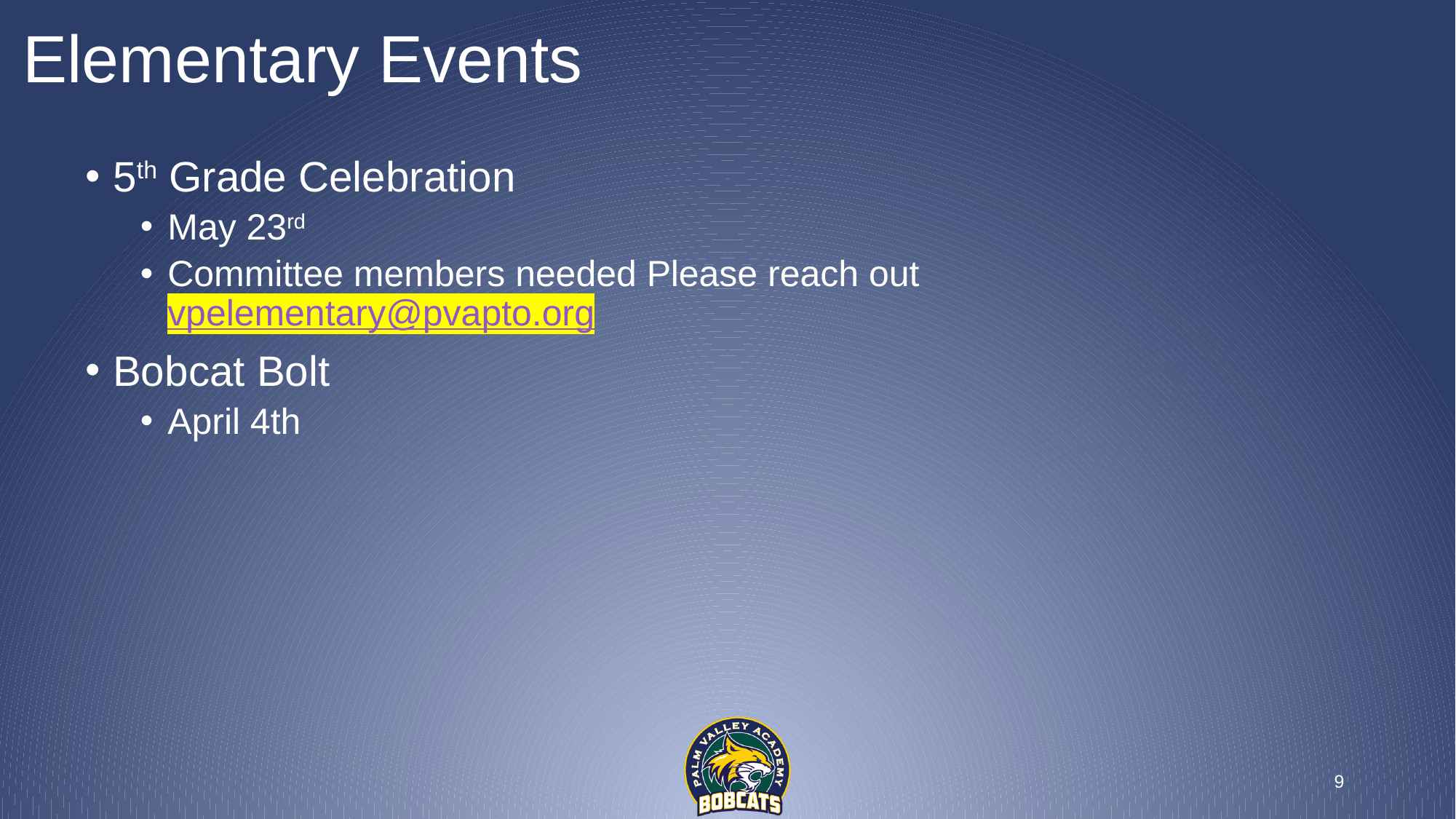

# Elementary Events
5th Grade Celebration
May 23rd
Committee members needed Please reach out vpelementary@pvapto.org
Bobcat Bolt
April 4th
9